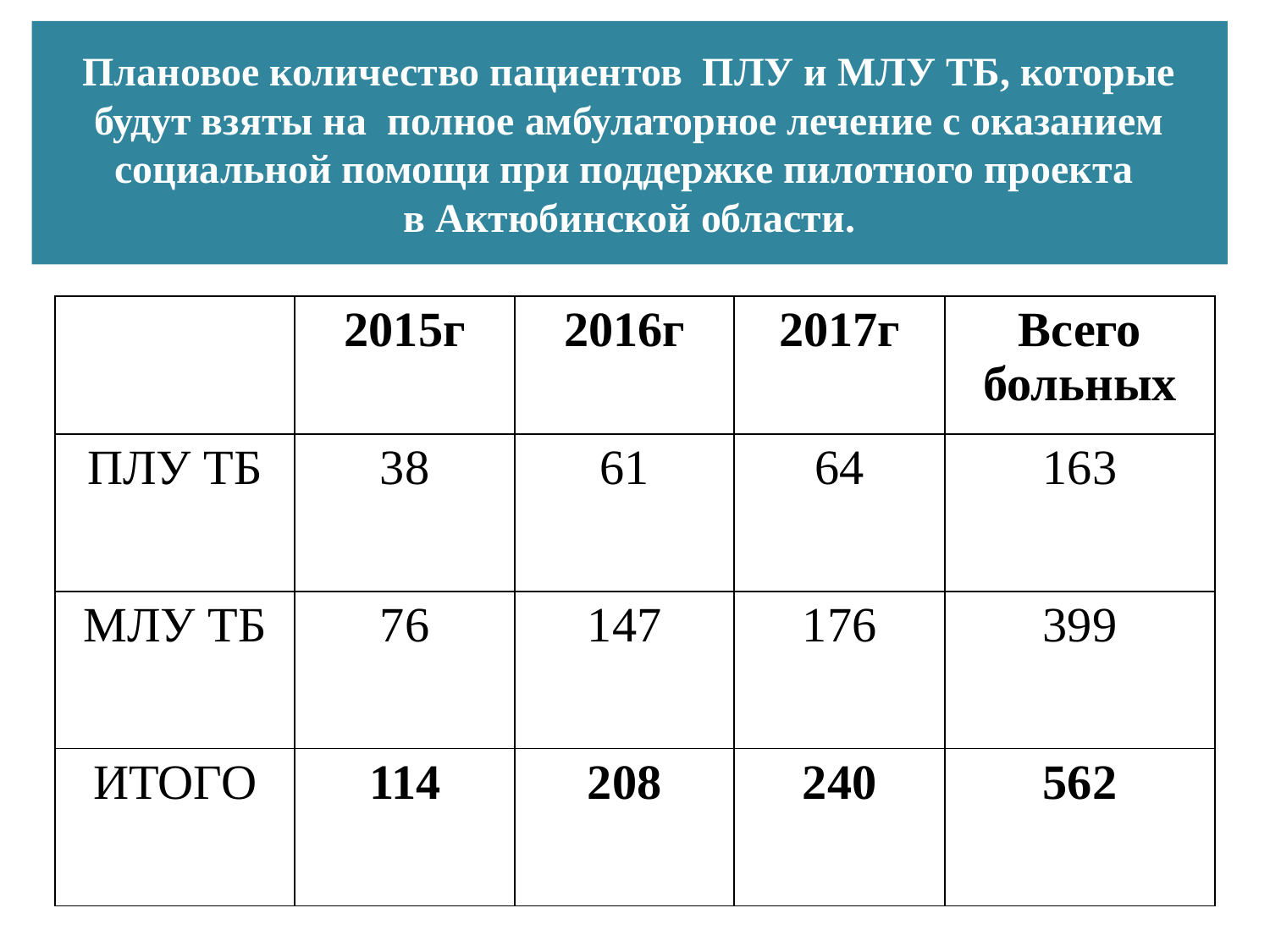

# Плановое количество пациентов  ПЛУ и МЛУ ТБ, которые будут взяты на  полное амбулаторное лечение с оказанием социальной помощи при поддержке пилотного проекта в Актюбинской области.

|  | 2015г | 2016г | 2017г | Всего больных |
| --- | --- | --- | --- | --- |
| ПЛУ ТБ | 38 | 61 | 64 | 163 |
| МЛУ ТБ | 76 | 147 | 176 | 399 |
| ИТОГО | 114 | 208 | 240 | 562 |